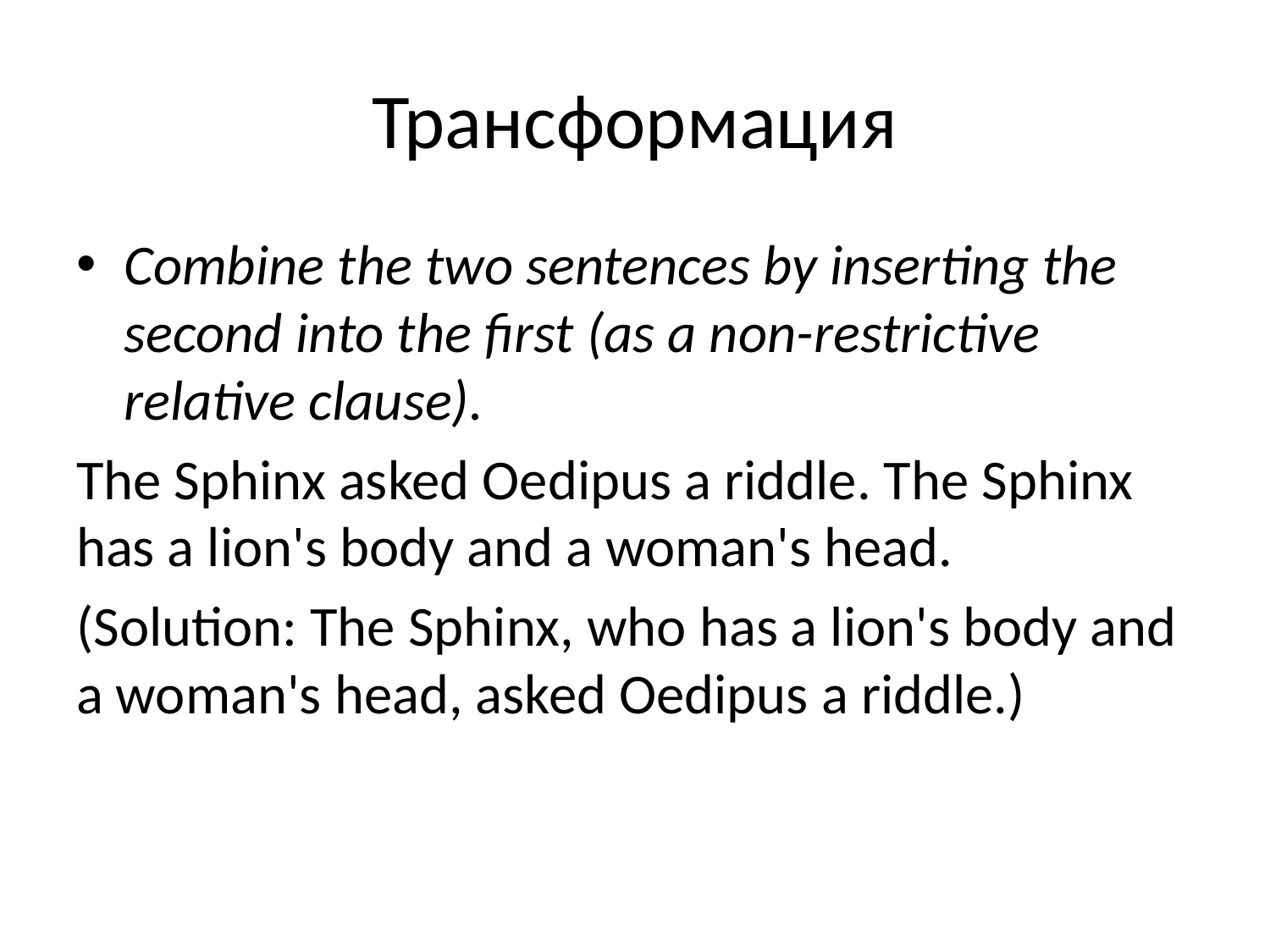

# Трансформация
Combine the two sentences by inserting the second into the first (as a non-restrictive relative clause).
The Sphinx asked Oedipus a riddle. The Sphinx has a lion's body and a woman's head.
(Solution: The Sphinx, who has a lion's body and a woman's head, asked Oedipus a riddle.)